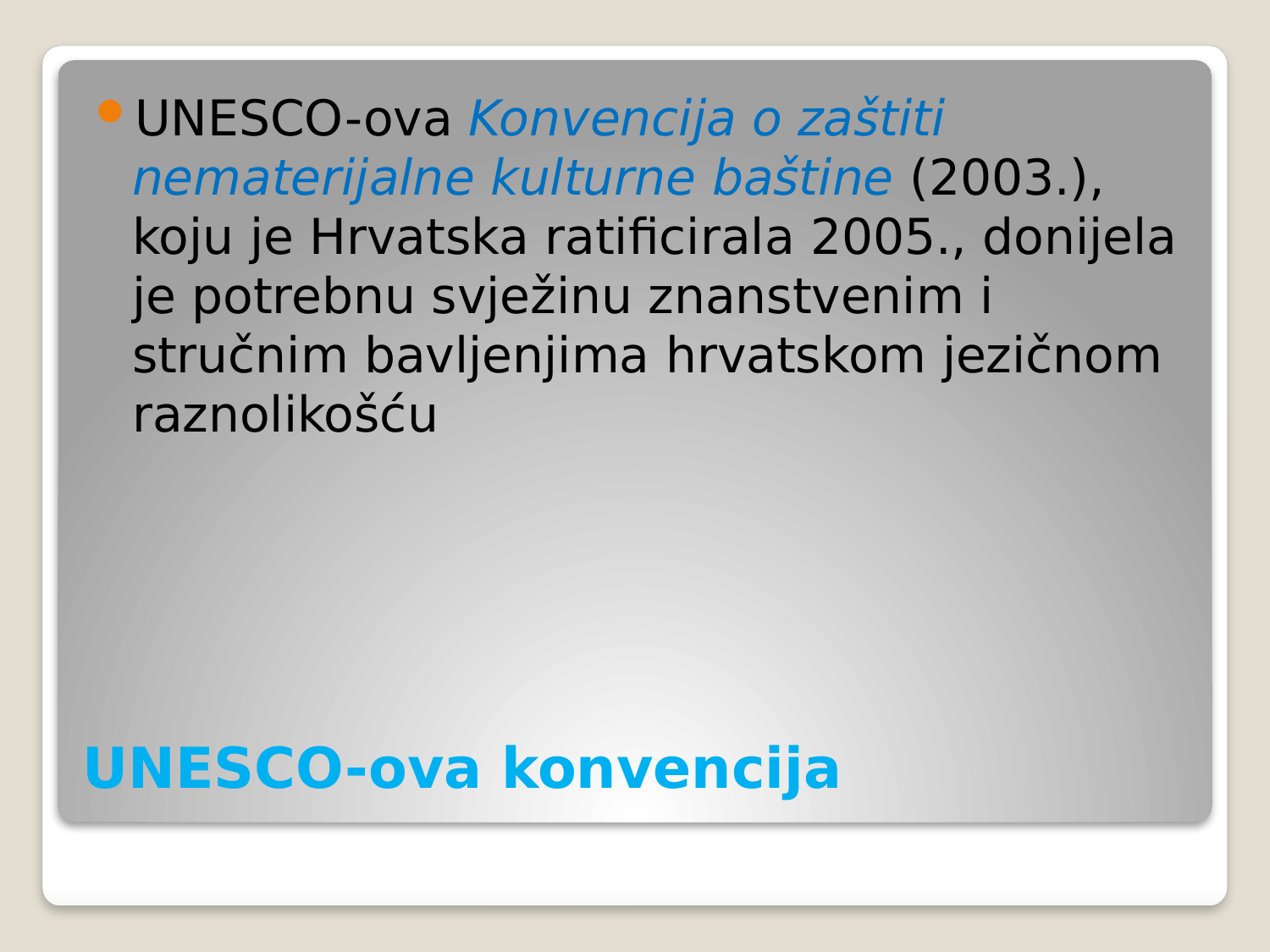

UNESCO-ova Konvencija o zaštiti nematerijalne kulturne baštine (2003.), koju je Hrvatska ratificirala 2005., donijela je potrebnu svježinu znanstvenim i stručnim bavljenjima hrvatskom jezičnom raznolikošću
# UNESCO-ova konvencija